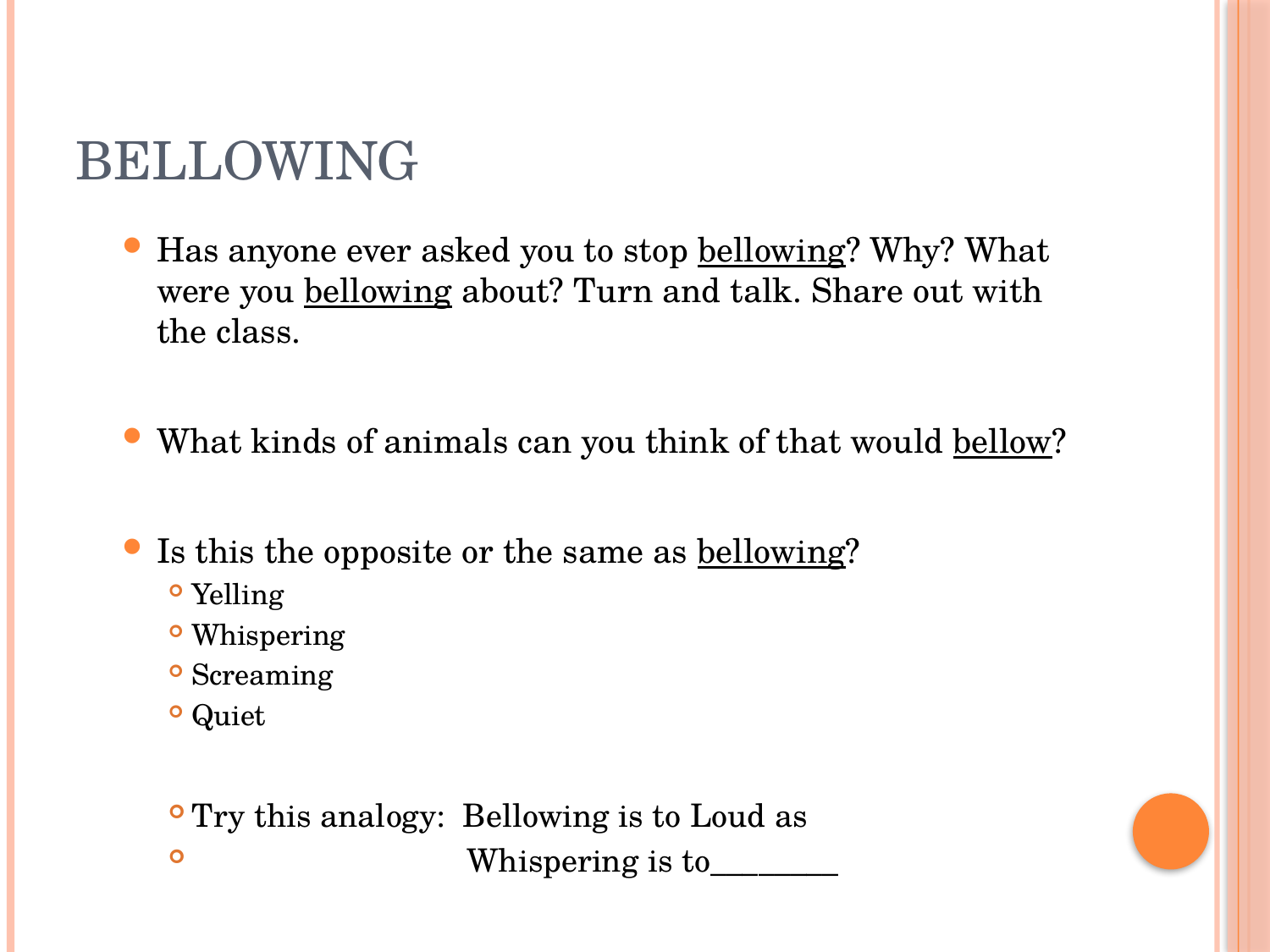

# bellowing
Has anyone ever asked you to stop bellowing? Why? What were you bellowing about? Turn and talk. Share out with the class.

What kinds of animals can you think of that would bellow?

Is this the opposite or the same as bellowing?
Yelling
Whispering
Screaming
Quiet

Try this analogy:  Bellowing is to Loud as
                               Whispering is to________